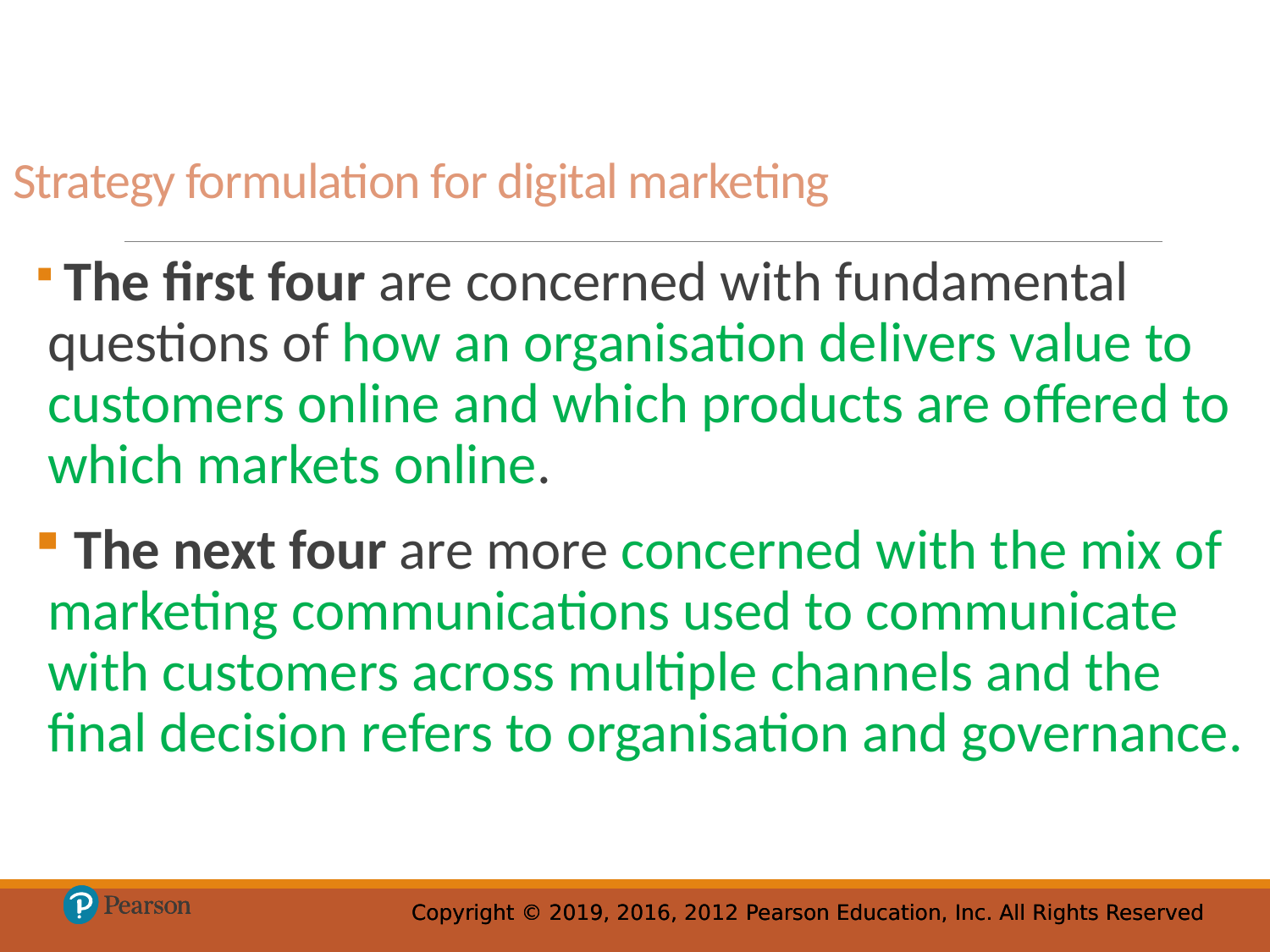

# Strategy formulation for digital marketing
 The first four are concerned with fundamental questions of how an organisation delivers value to customers online and which products are offered to which markets online.
 The next four are more concerned with the mix of marketing communications used to communicate with customers across multiple channels and the final decision refers to organisation and governance.